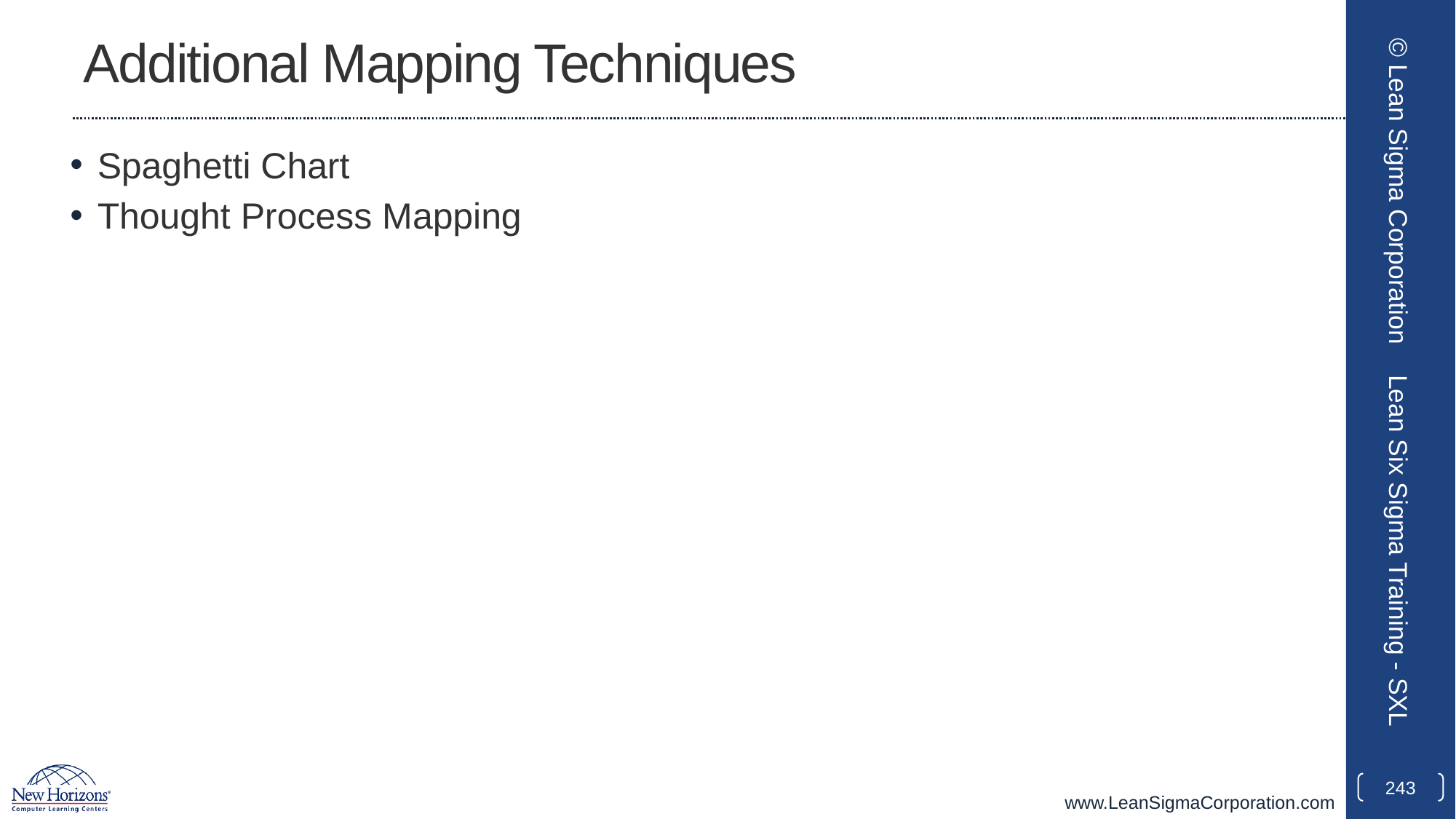

# Additional Mapping Techniques
Spaghetti Chart
Thought Process Mapping
© Lean Sigma Corporation
Lean Six Sigma Training - SXL
243